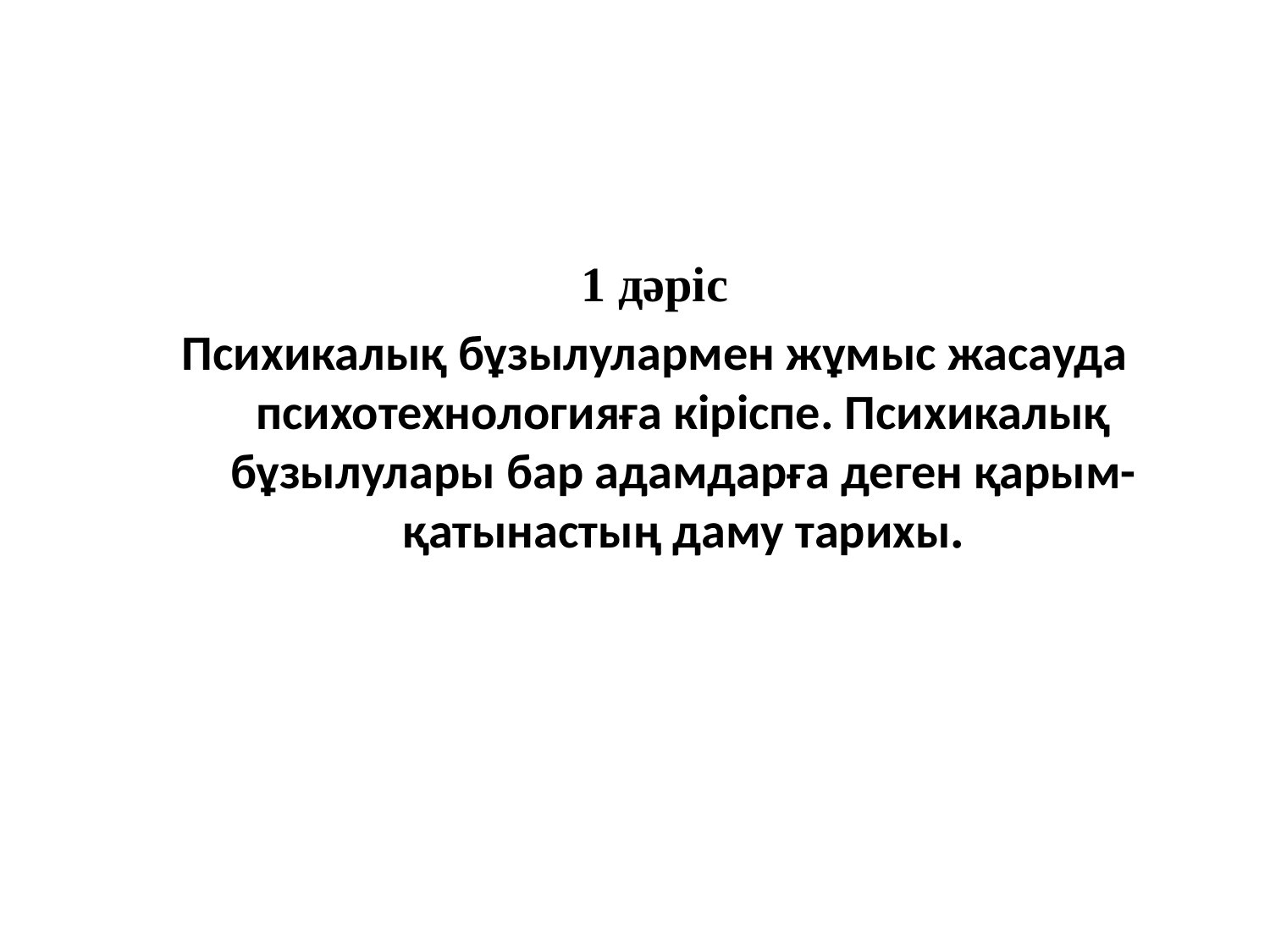

1 дәріс
Психикалық бұзылулармен жұмыс жасауда психотехнологияға кіріспе. Психикалық бұзылулары бар адамдарға деген қарым-қатынастың даму тарихы.